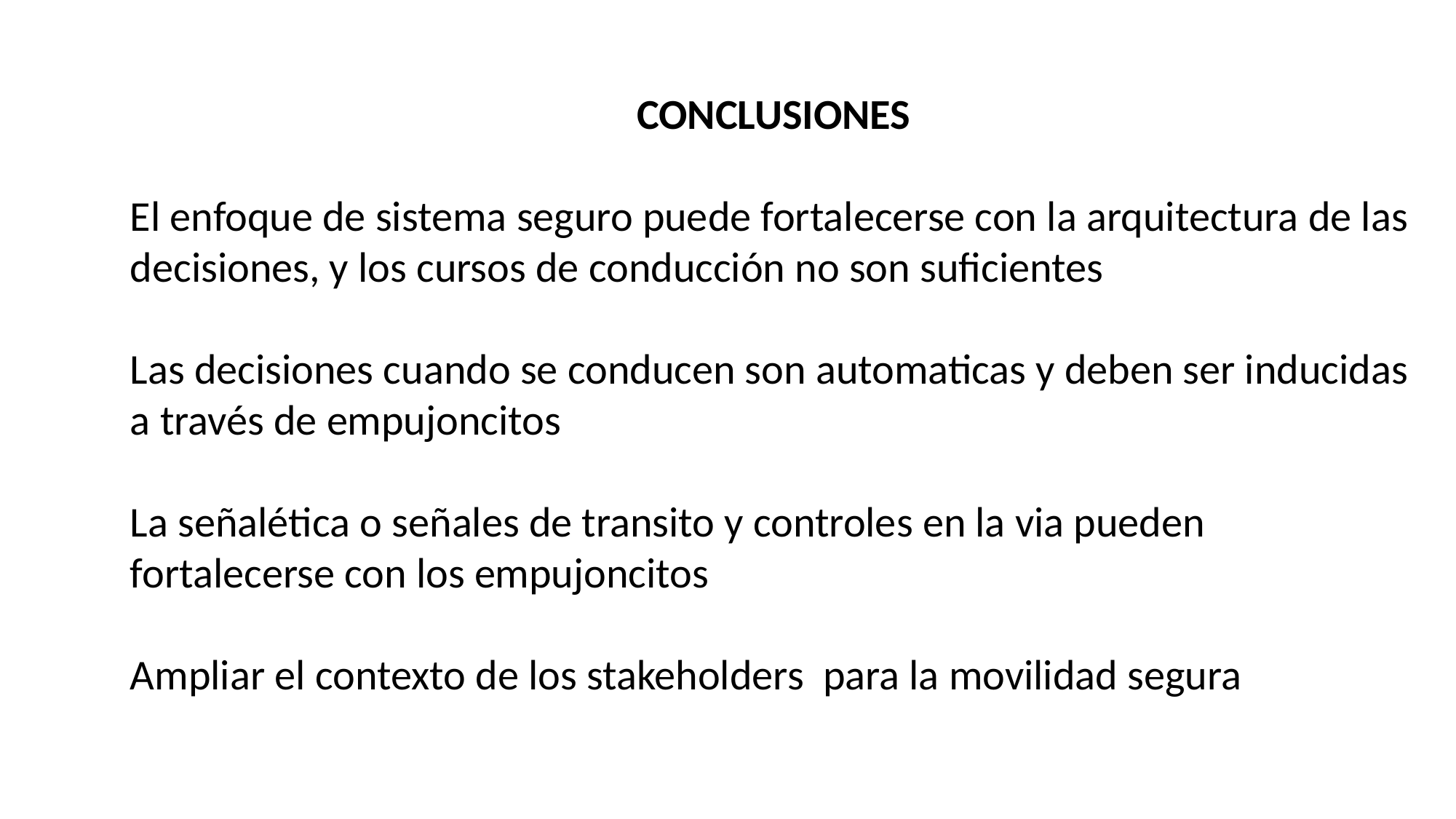

CONCLUSIONES

El enfoque de sistema seguro puede fortalecerse con la arquitectura de las decisiones, y los cursos de conducción no son suficientes

Las decisiones cuando se conducen son automaticas y deben ser inducidas a través de empujoncitos

La señalética o señales de transito y controles en la via pueden fortalecerse con los empujoncitos

Ampliar el contexto de los stakeholders  para la movilidad segura